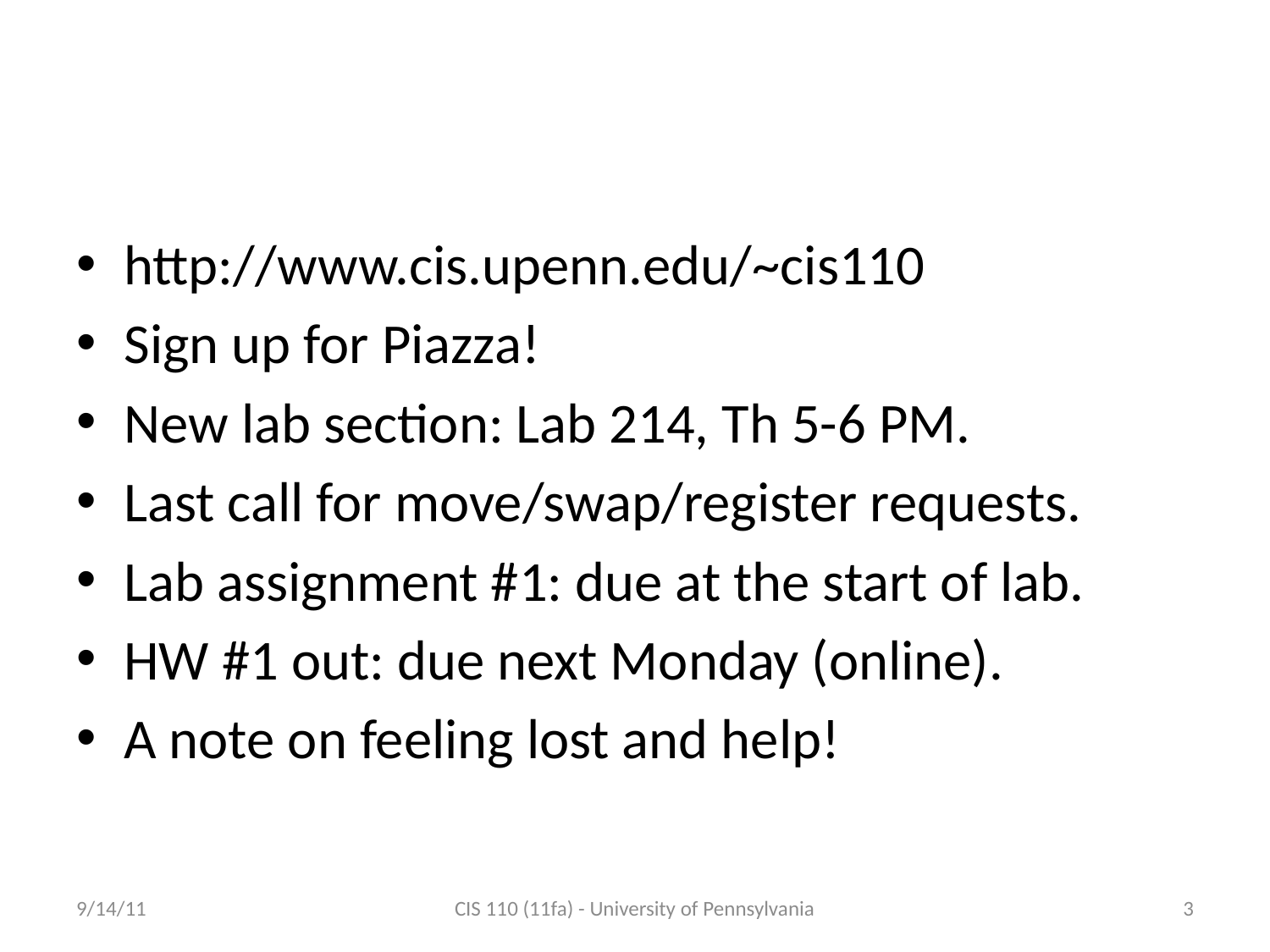

# Administrivia
http://www.cis.upenn.edu/~cis110
Sign up for Piazza!
New lab section: Lab 214, Th 5-6 PM.
Last call for move/swap/register requests.
Lab assignment #1: due at the start of lab.
HW #1 out: due next Monday (online).
A note on feeling lost and help!
9/14/11
CIS 110 (11fa) - University of Pennsylvania
3